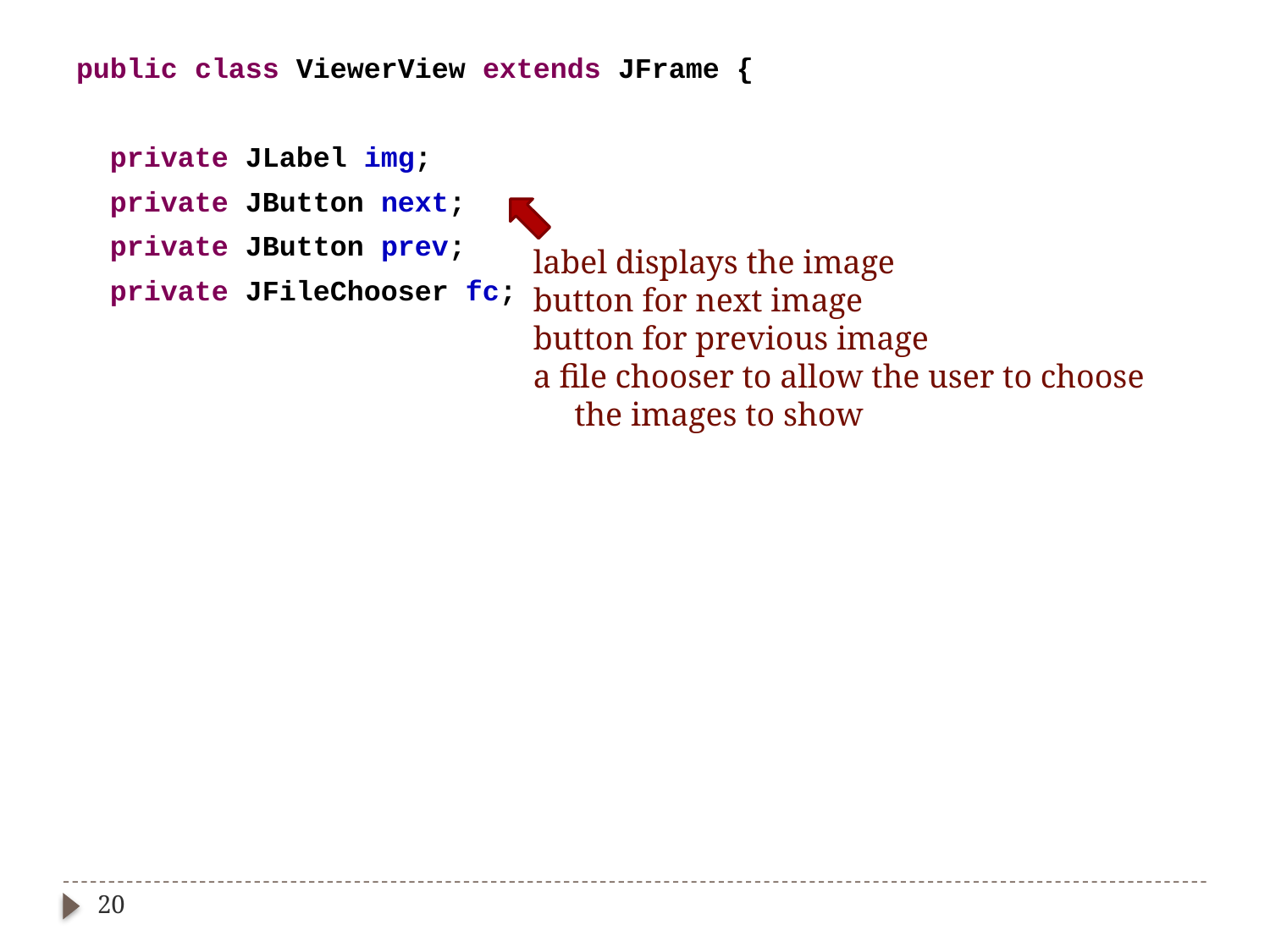

public class ViewerView extends JFrame {

  private JLabel img;
  private JButton next;
  private JButton prev;
  private JFileChooser fc;

label displays the image
button for next image
button for previous image
a file chooser to allow the user to choose
     the images to show
20